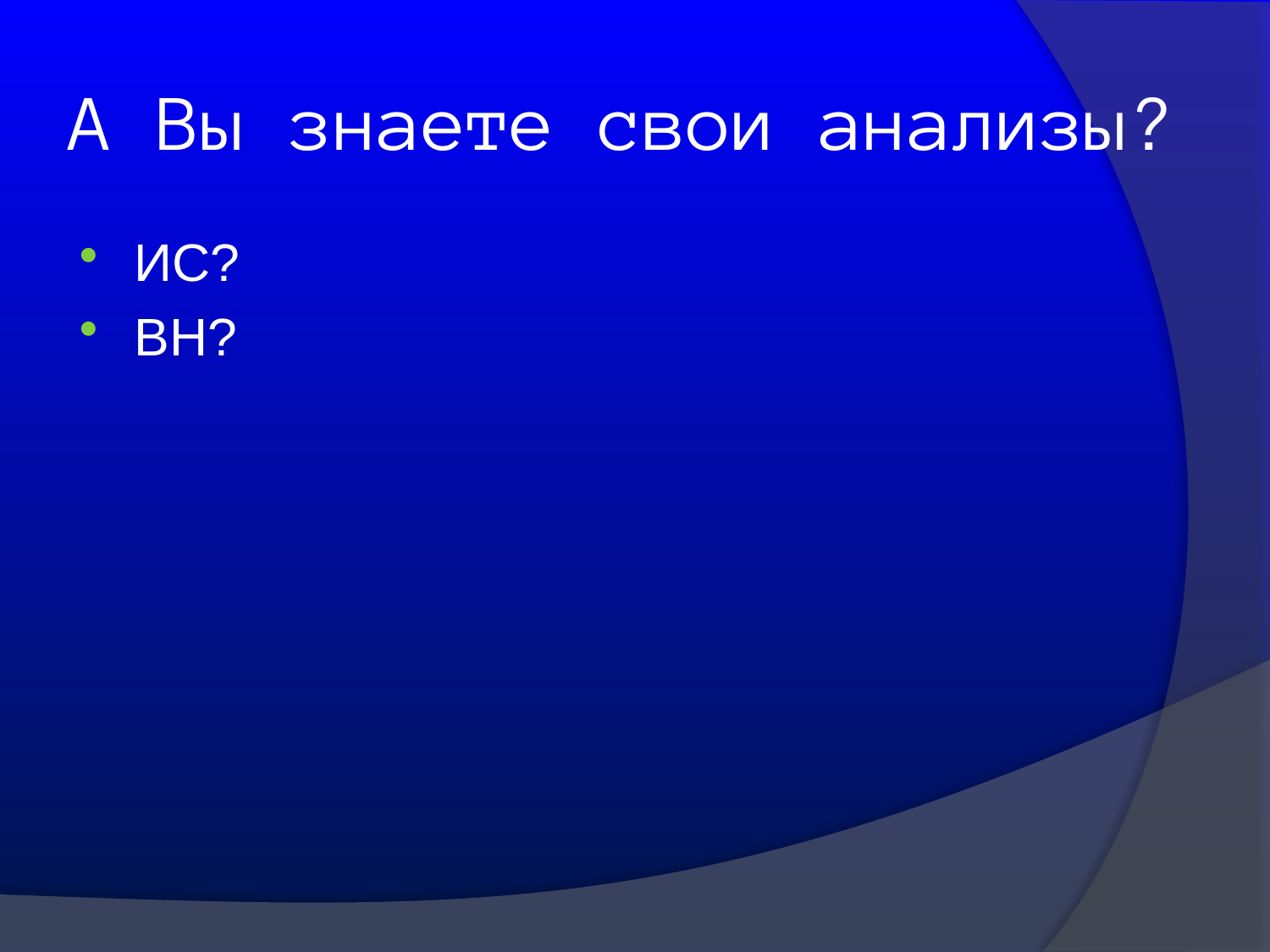

# А Вы знаете свои анализы?
ИС?
ВН?